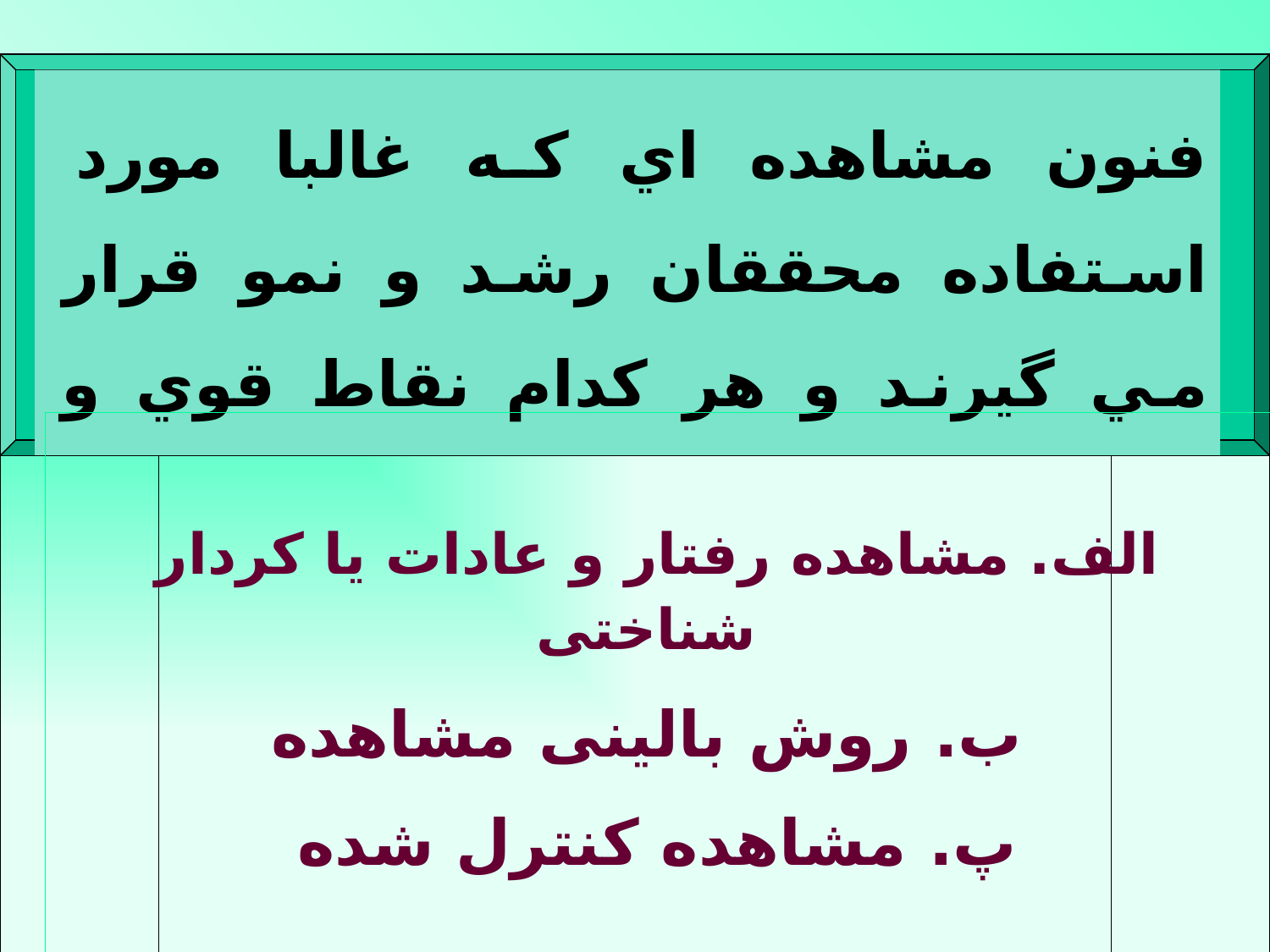

فنون مشاهده اي كه غالبا مورد استفاده محققان رشد و نمو قرار مي گيرند و هر كدام نقاط قوي و ضعيف خاصي دارد سه گونه اند از اين قرار:

الف. مشاهده رفتار و عادات يا كردار شناختى
ب. روش بالينى مشاهده
پ. مشاهده كنترل شده